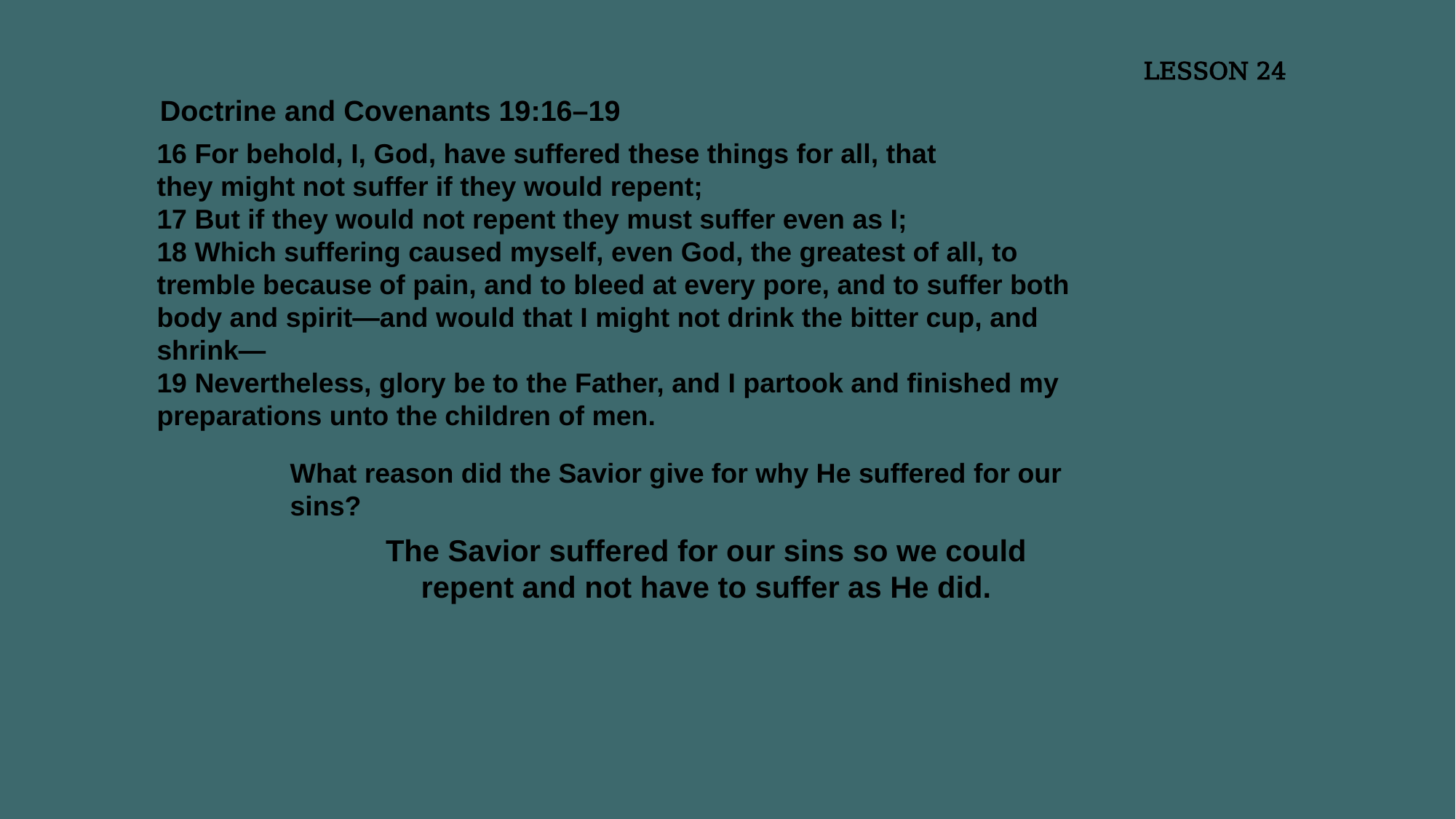

LESSON 24
Doctrine and Covenants 19:16–19
16 For behold, I, God, have suffered these things for all, that they might not suffer if they would repent;
17 But if they would not repent they must suffer even as I;
18 Which suffering caused myself, even God, the greatest of all, to tremble because of pain, and to bleed at every pore, and to suffer both body and spirit—and would that I might not drink the bitter cup, and shrink—
19 Nevertheless, glory be to the Father, and I partook and finished my preparations unto the children of men.
What reason did the Savior give for why He suffered for our sins?
The Savior suffered for our sins so we could repent and not have to suffer as He did.